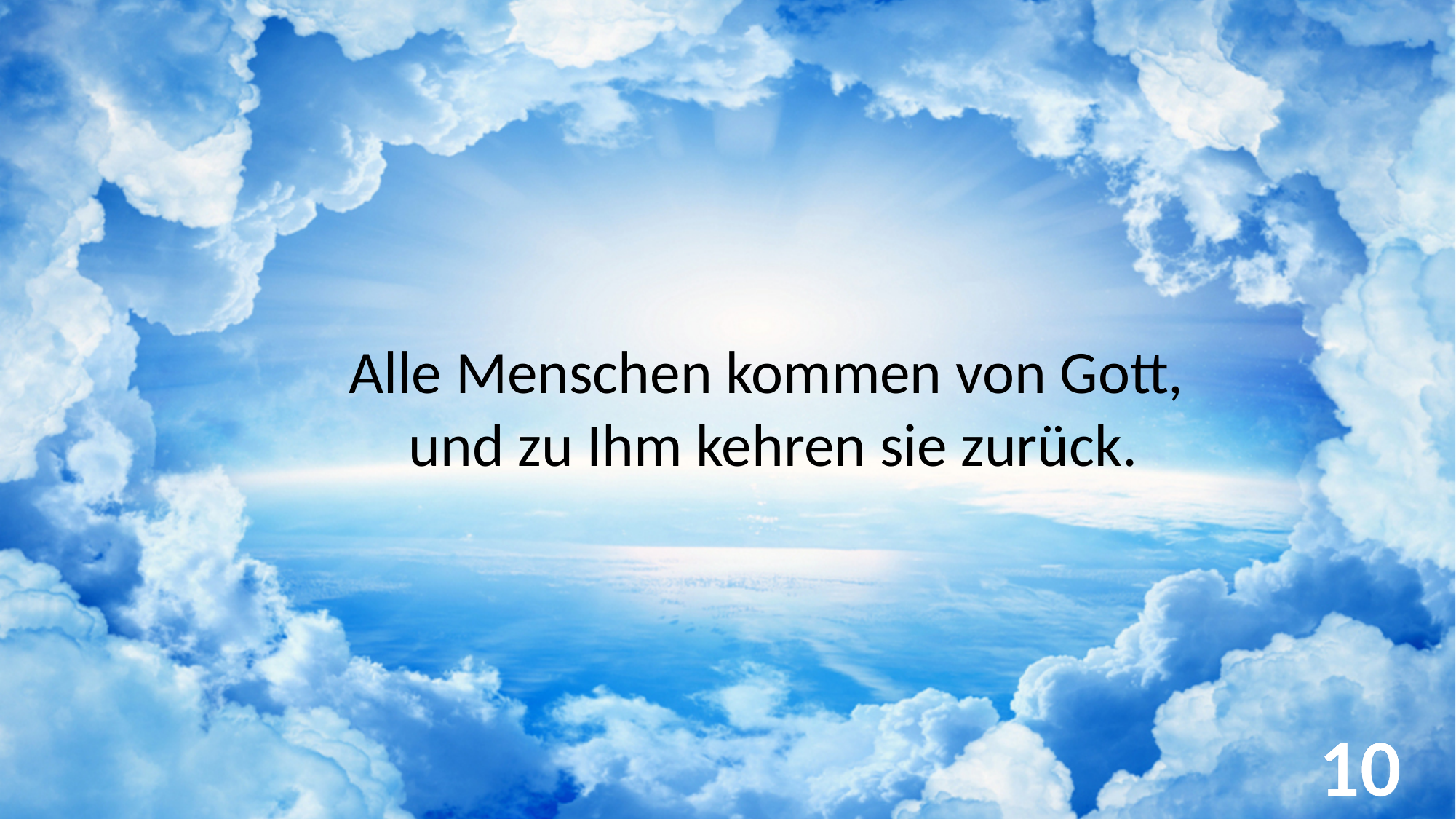

Alle Menschen kommen von Gott,
und zu Ihm kehren sie zurück.
10